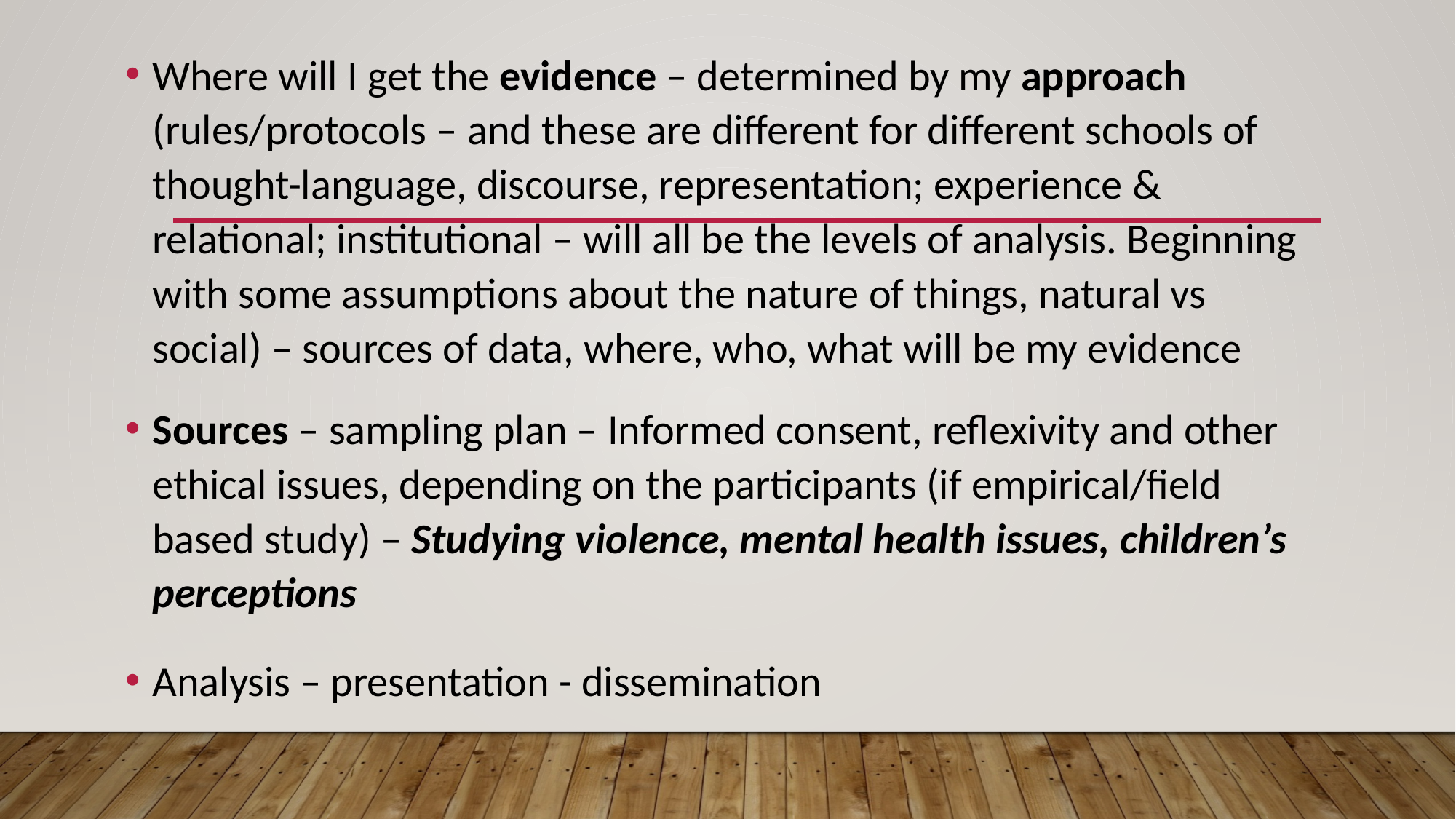

Where will I get the evidence – determined by my approach (rules/protocols – and these are different for different schools of thought-language, discourse, representation; experience & relational; institutional – will all be the levels of analysis. Beginning with some assumptions about the nature of things, natural vs social) – sources of data, where, who, what will be my evidence
Sources – sampling plan – Informed consent, reflexivity and other ethical issues, depending on the participants (if empirical/field based study) – Studying violence, mental health issues, children’s perceptions
Analysis – presentation - dissemination

#